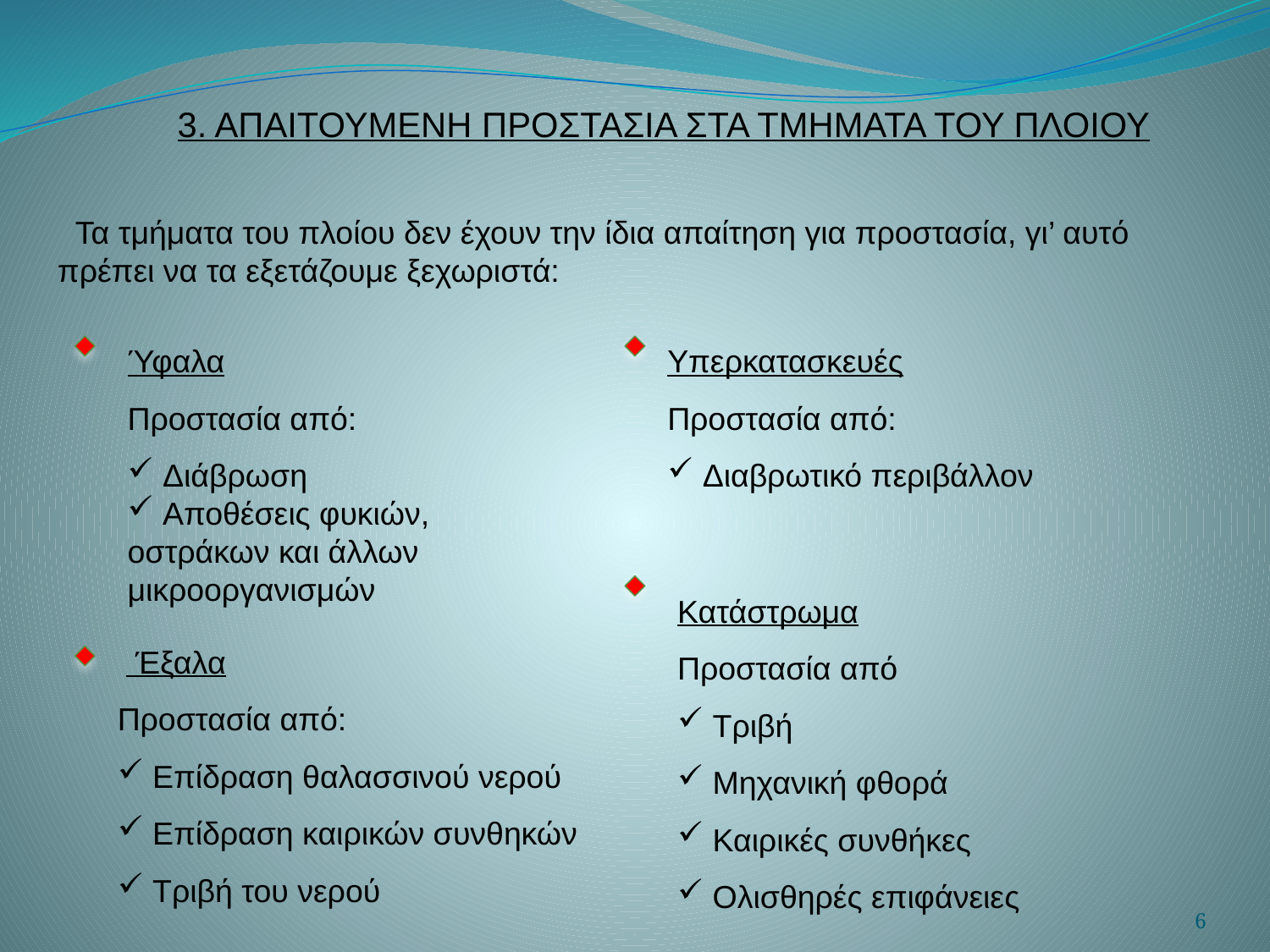

3. ΑΠΑΙΤΟΥΜΕΝΗ ΠΡΟΣΤΑΣΙΑ ΣΤΑ ΤΜΗΜΑΤΑ ΤΟΥ ΠΛΟΙΟΥ
  Τα τμήματα του πλοίου δεν έχουν την ίδια απαίτηση για προστασία, γι’ αυτό πρέπει να τα εξετάζουμε ξεχωριστά:
Ύφαλα
Προστασία από:
 Διάβρωση
 Αποθέσεις φυκιών, οστράκων και άλλων μικροοργανισμών
Υπερκατασκευές
Προστασία από:
 Διαβρωτικό περιβάλλον

Κατάστρωμα
Προστασία από
 Τριβή
 Μηχανική φθορά
 Καιρικές συνθήκες
 Ολισθηρές επιφάνειες

  Έξαλα
Προστασία από:
 Επίδραση θαλασσινού νερού
 Επίδραση καιρικών συνθηκών
 Τριβή του νερού

6